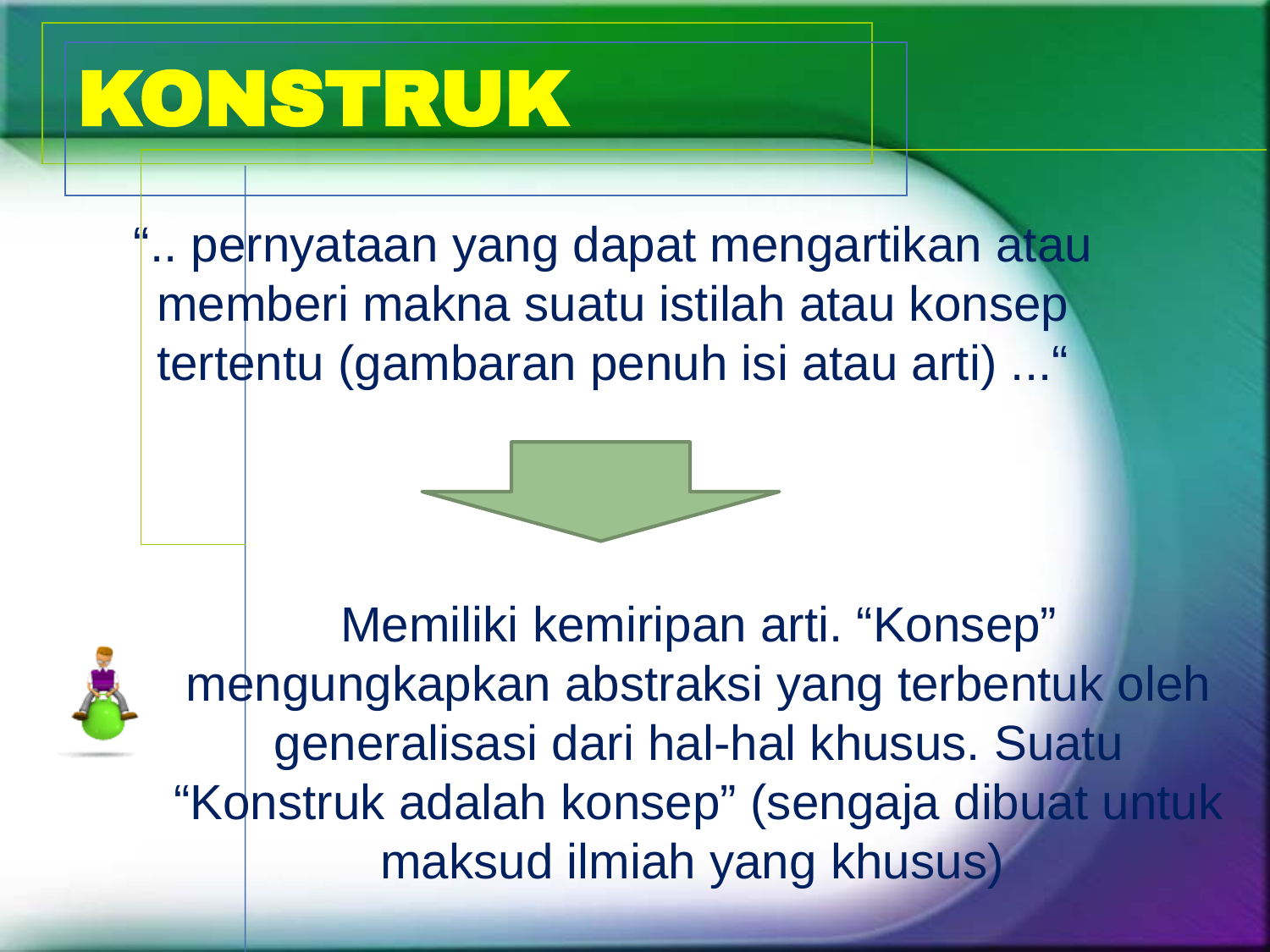

# KONSTRUK
“.. pernyataan yang dapat mengartikan atau memberi makna suatu istilah atau konsep tertentu (gambaran penuh isi atau arti) ...“

Memiliki kemiripan arti. “Konsep” mengungkapkan abstraksi yang terbentuk oleh generalisasi dari hal-hal khusus. Suatu “Konstruk adalah konsep” (sengaja dibuat untuk maksud ilmiah yang khusus)